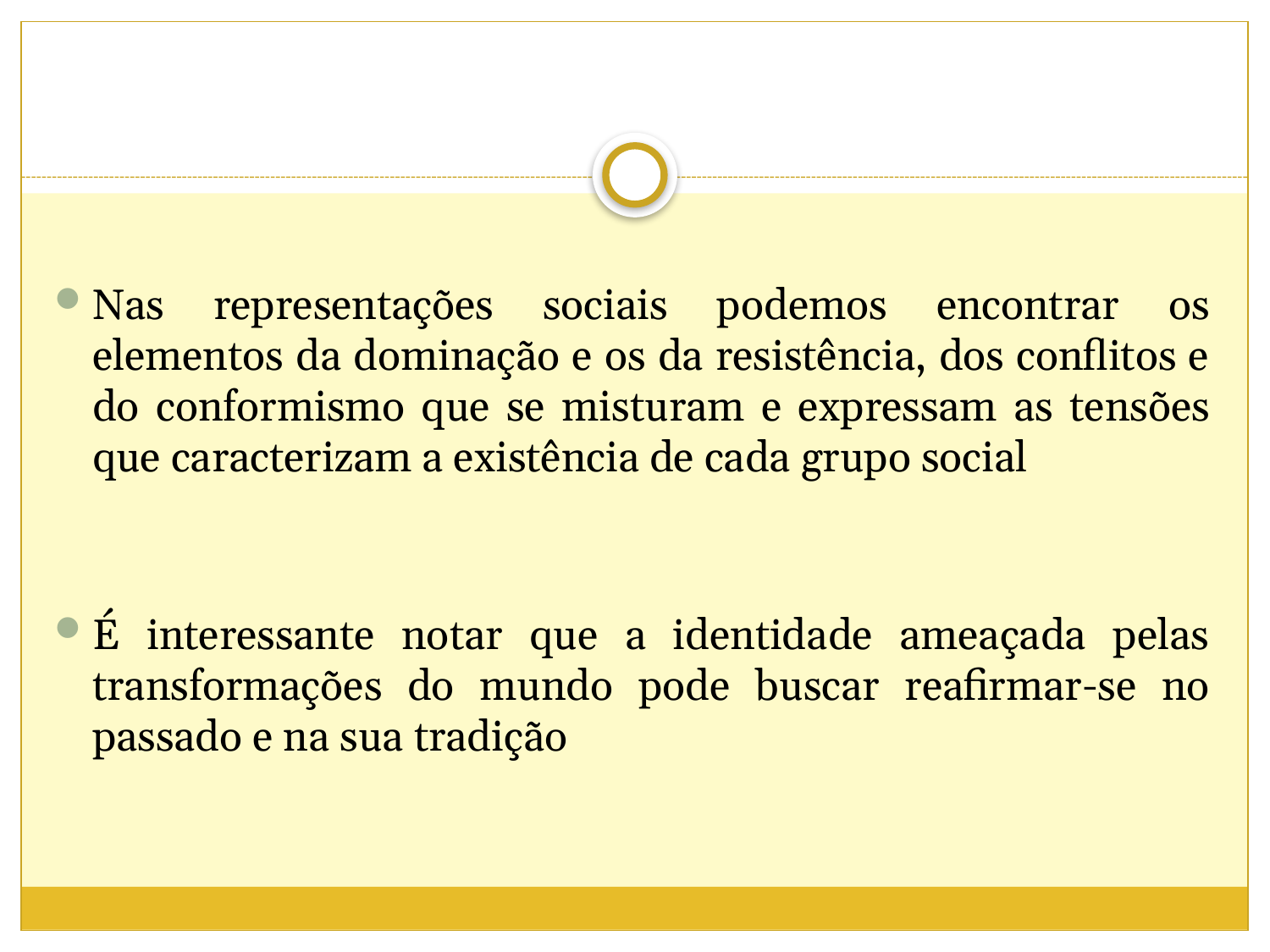

Nas representações sociais podemos encontrar os elementos da dominação e os da resistência, dos conflitos e do conformismo que se misturam e expressam as tensões que caracterizam a existência de cada grupo social

É interessante notar que a identidade ameaçada pelas transformações do mundo pode buscar reafirmar-se no passado e na sua tradição